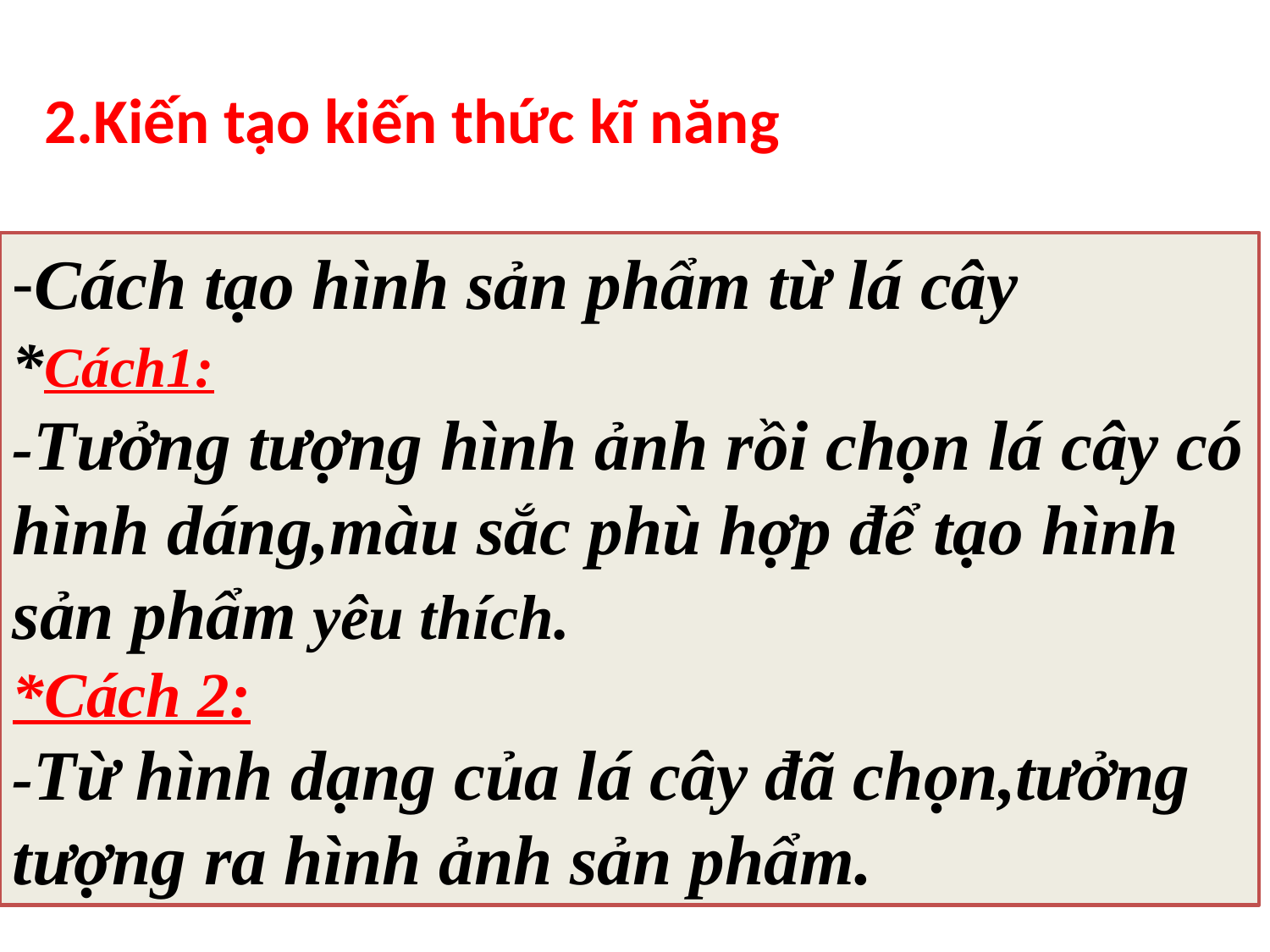

2.Kiến tạo kiến thức kĩ năng
-Cách tạo hình sản phẩm từ lá cây
*Cách1:
-Tưởng tượng hình ảnh rồi chọn lá cây có hình dáng,màu sắc phù hợp để tạo hình sản phẩm yêu thích.
*Cách 2:
-Từ hình dạng của lá cây đã chọn,tưởng tượng ra hình ảnh sản phẩm.